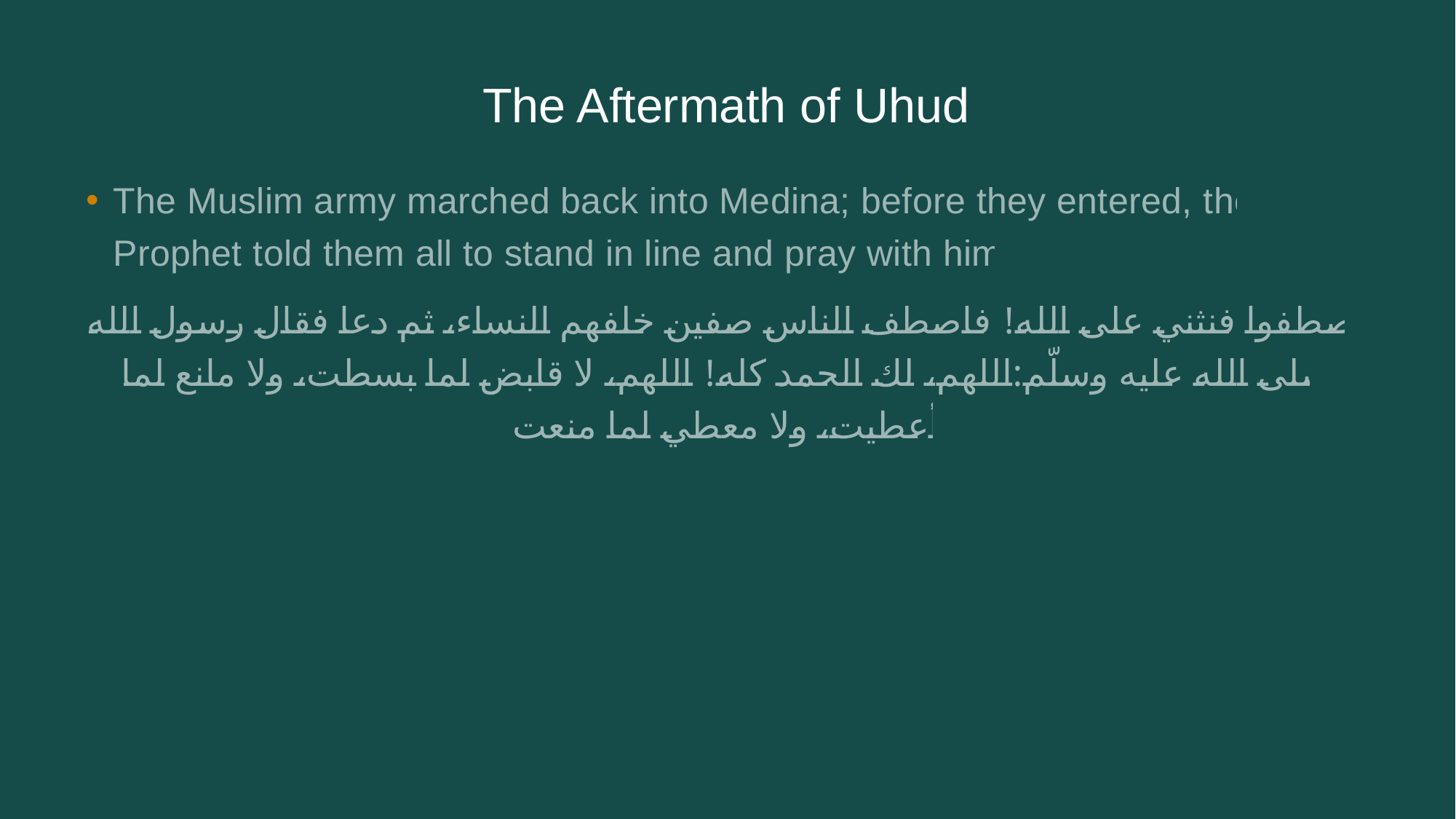

# The Aftermath of Uhud
The Muslim army marched back into Medina; before they entered, the Prophet told them all to stand in line and pray with him:
اصطفوا فنثني على الله! فاصطف الناس صفين خلفهم النساء، ثم دعا فقال رسول الله صلى الله عليه وسلّم:اللهم، لك الحمد كله! اللهم، لا قابض لما بسطت، ولا مانع لما أعطيت، ولا معطي لما منعت